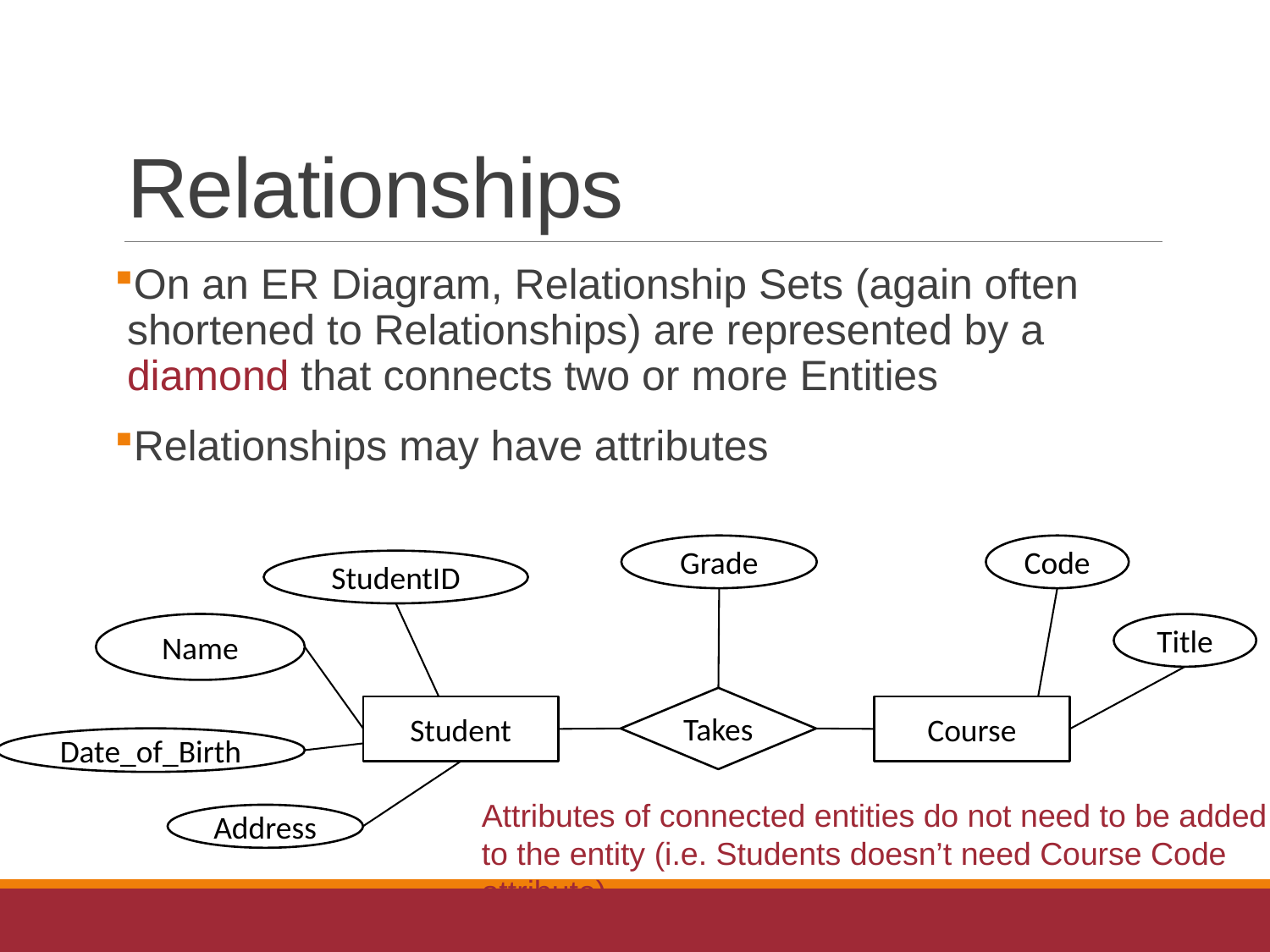

# Relationships
On an ER Diagram, Relationship Sets (again often shortened to Relationships) are represented by a diamond that connects two or more Entities
Relationships may have attributes
Grade
Code
StudentID
Name
Title
Takes
Student
Course
Date_of_Birth
Attributes of connected entities do not need to be added to the entity (i.e. Students doesn’t need Course Code attribute)
Address